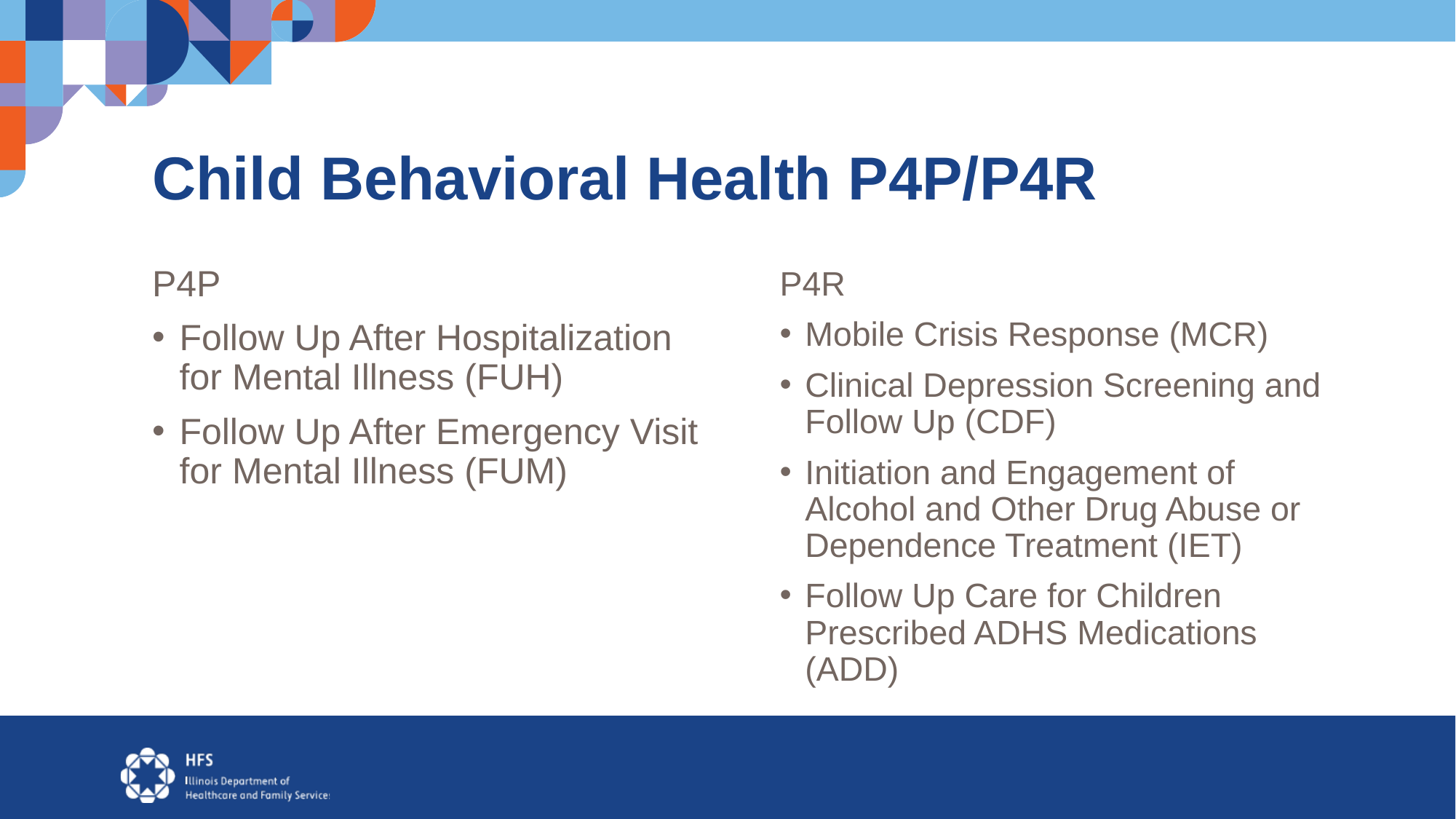

# Child Behavioral Health P4P/P4R
P4P
Follow Up After Hospitalization for Mental Illness (FUH)
Follow Up After Emergency Visit for Mental Illness (FUM)
P4R
Mobile Crisis Response (MCR)
Clinical Depression Screening and Follow Up (CDF)
Initiation and Engagement of Alcohol and Other Drug Abuse or Dependence Treatment (IET)
Follow Up Care for Children Prescribed ADHS Medications (ADD)